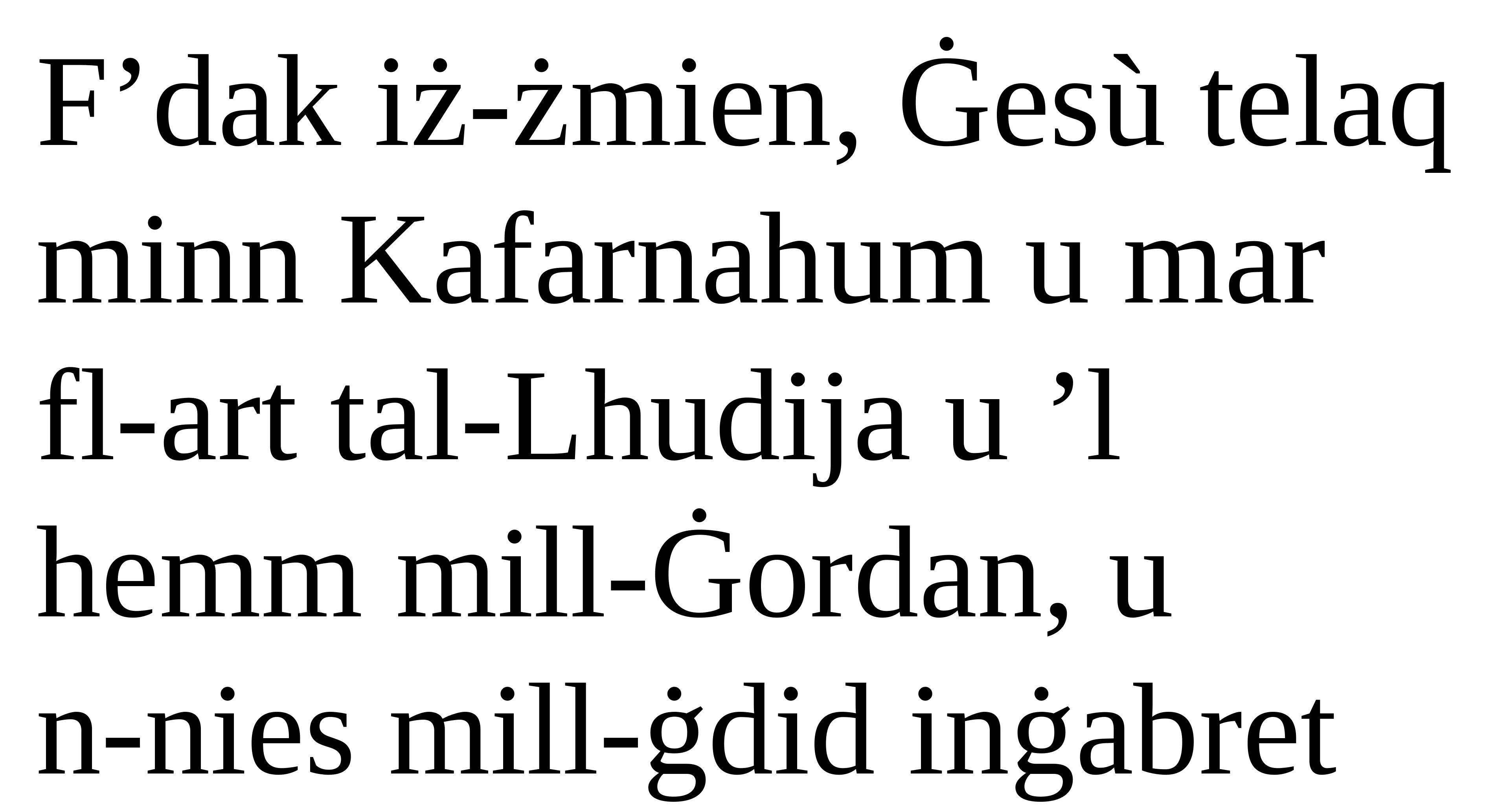

F’dak iż-żmien, Ġesù telaq minn Kafarnahum u mar fl-art tal-Lhudija u ’l hemm mill-Ġordan, u
n-nies mill-ġdid inġabret